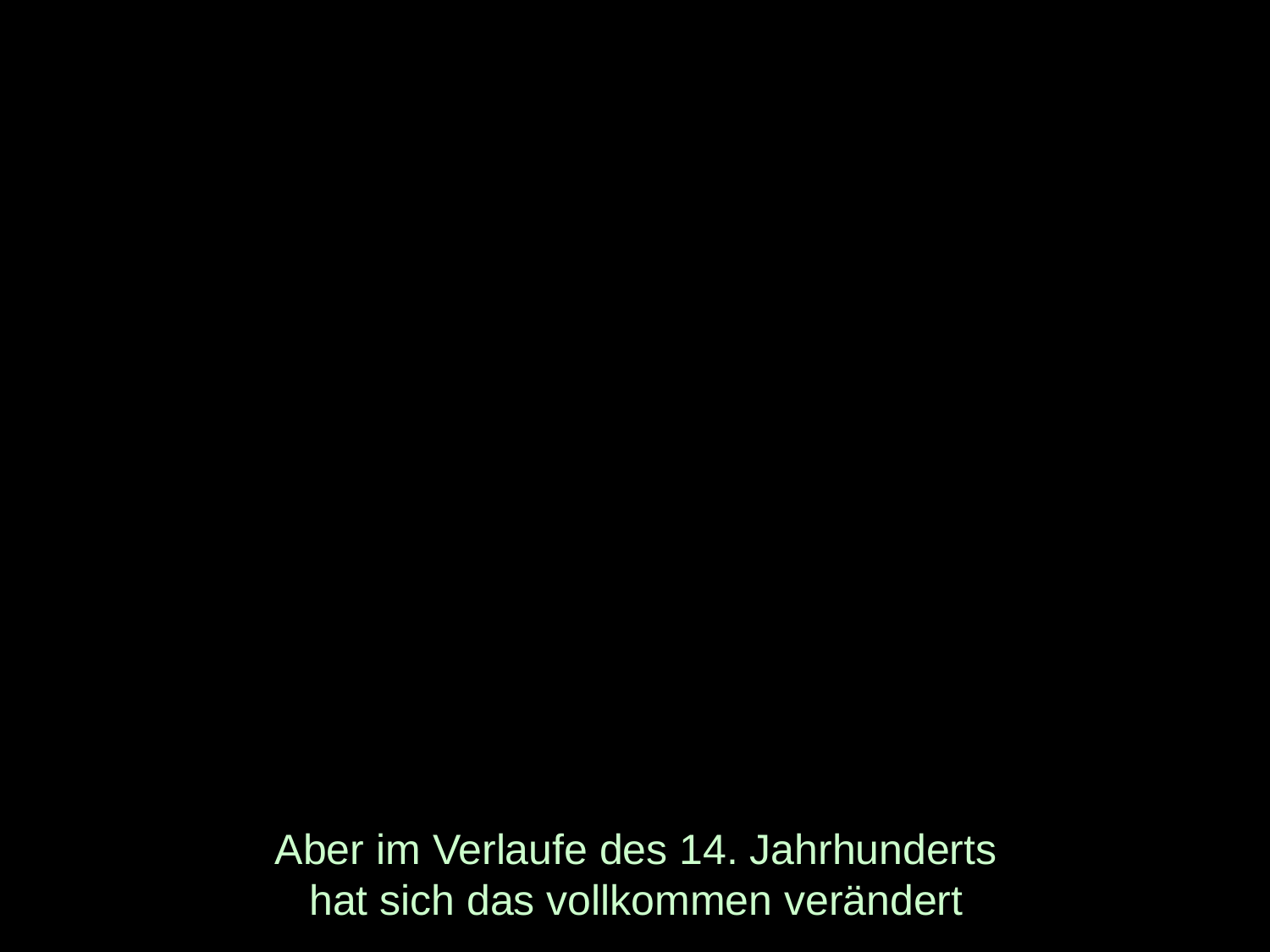

# Aber im Verlaufe des 14. Jahrhunderts hat sich das vollkommen verändert